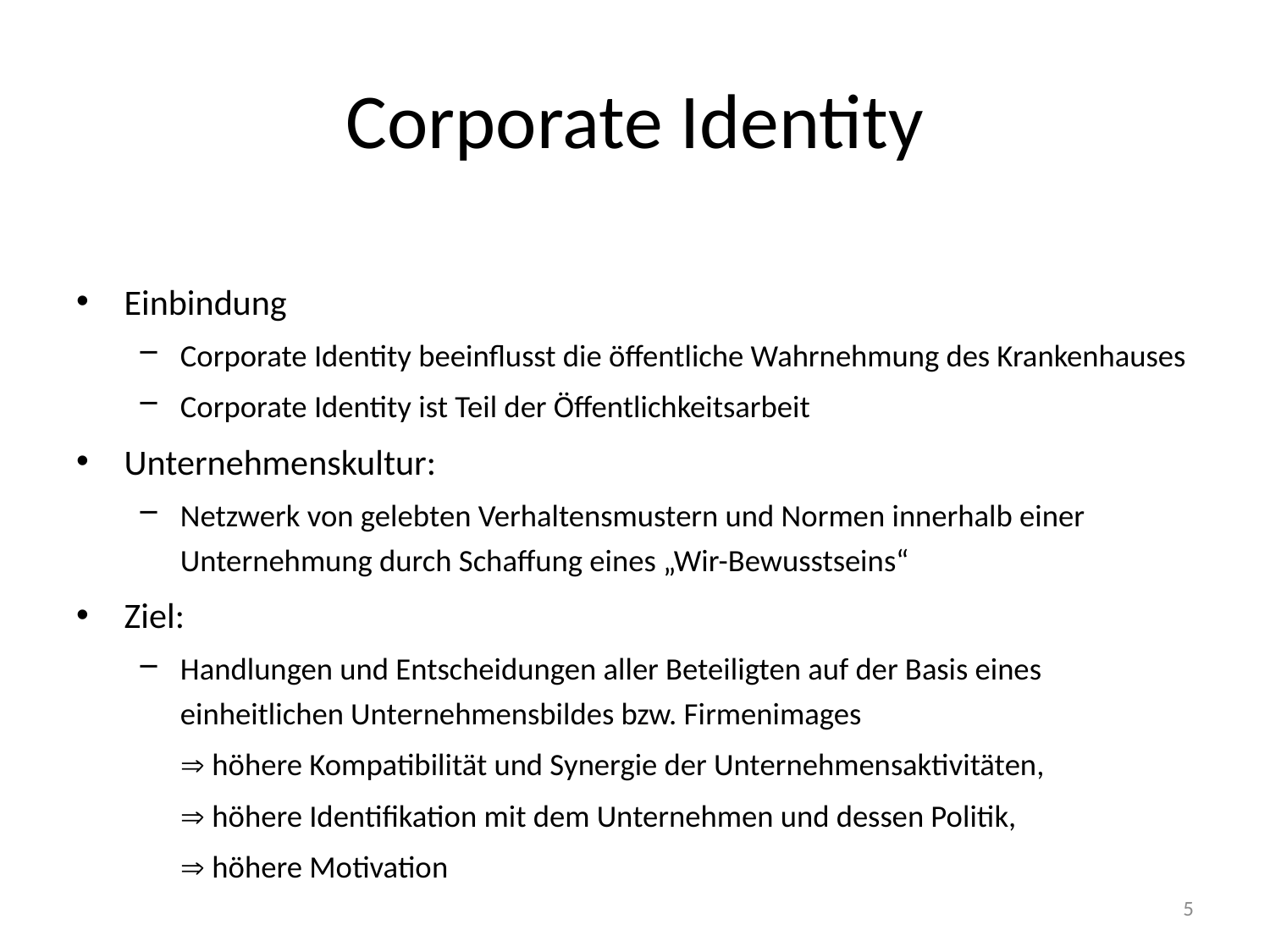

# Corporate Identity
Einbindung
Corporate Identity beeinflusst die öffentliche Wahrnehmung des Krankenhauses
Corporate Identity ist Teil der Öffentlichkeitsarbeit
Unternehmenskultur:
Netzwerk von gelebten Verhaltensmustern und Normen innerhalb einer Unternehmung durch Schaffung eines „Wir-Bewusstseins“
Ziel:
Handlungen und Entscheidungen aller Beteiligten auf der Basis eines einheitlichen Unternehmensbildes bzw. Firmenimages
	⇒ höhere Kompatibilität und Synergie der Unternehmensaktivitäten,
	⇒ höhere Identifikation mit dem Unternehmen und dessen Politik,
	⇒ höhere Motivation
5